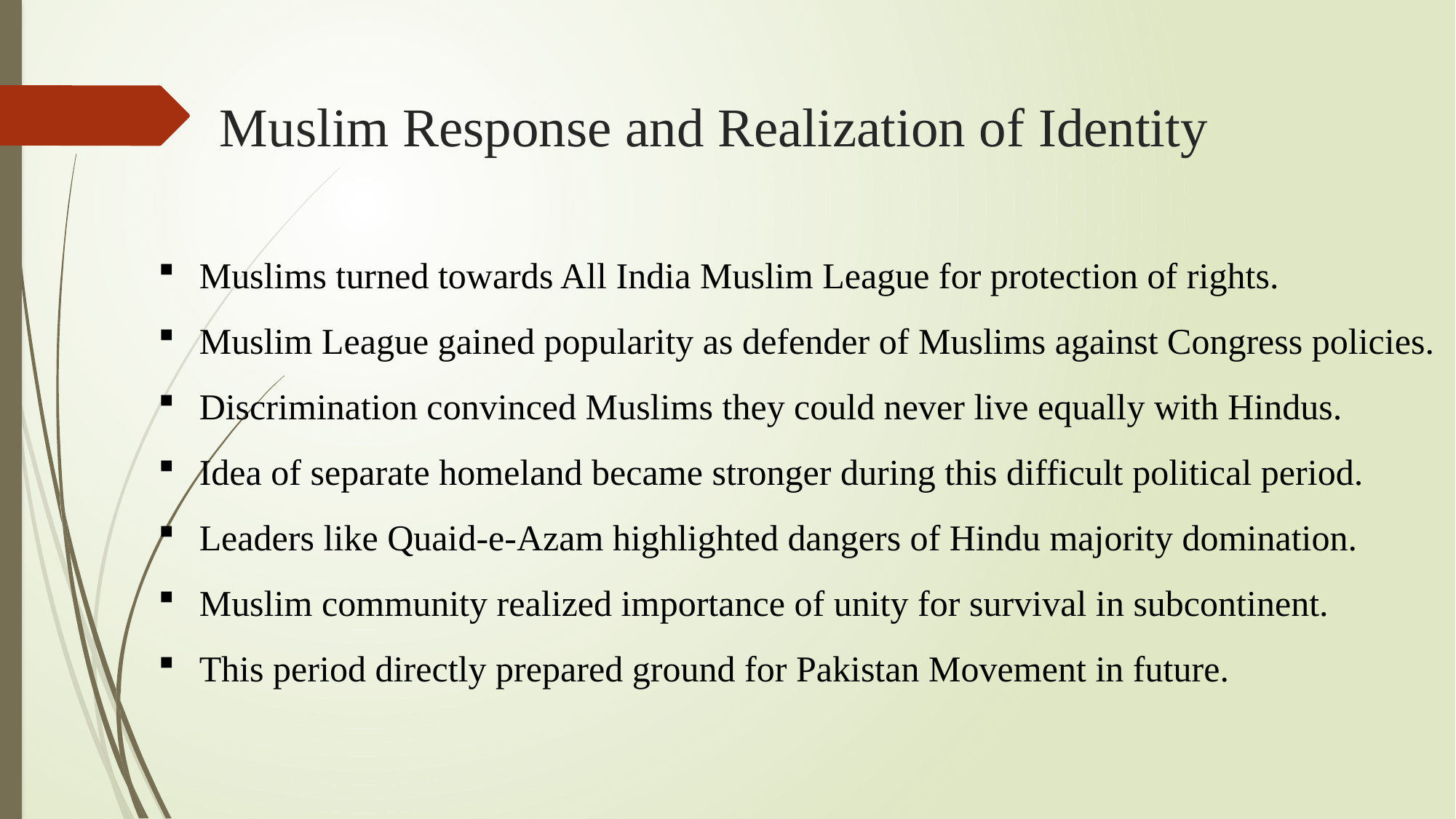

# Muslim Response and Realization of Identity
Muslims turned towards All India Muslim League for protection of rights.
Muslim League gained popularity as defender of Muslims against Congress policies.
Discrimination convinced Muslims they could never live equally with Hindus.
Idea of separate homeland became stronger during this difficult political period.
Leaders like Quaid-e-Azam highlighted dangers of Hindu majority domination.
Muslim community realized importance of unity for survival in subcontinent.
This period directly prepared ground for Pakistan Movement in future.